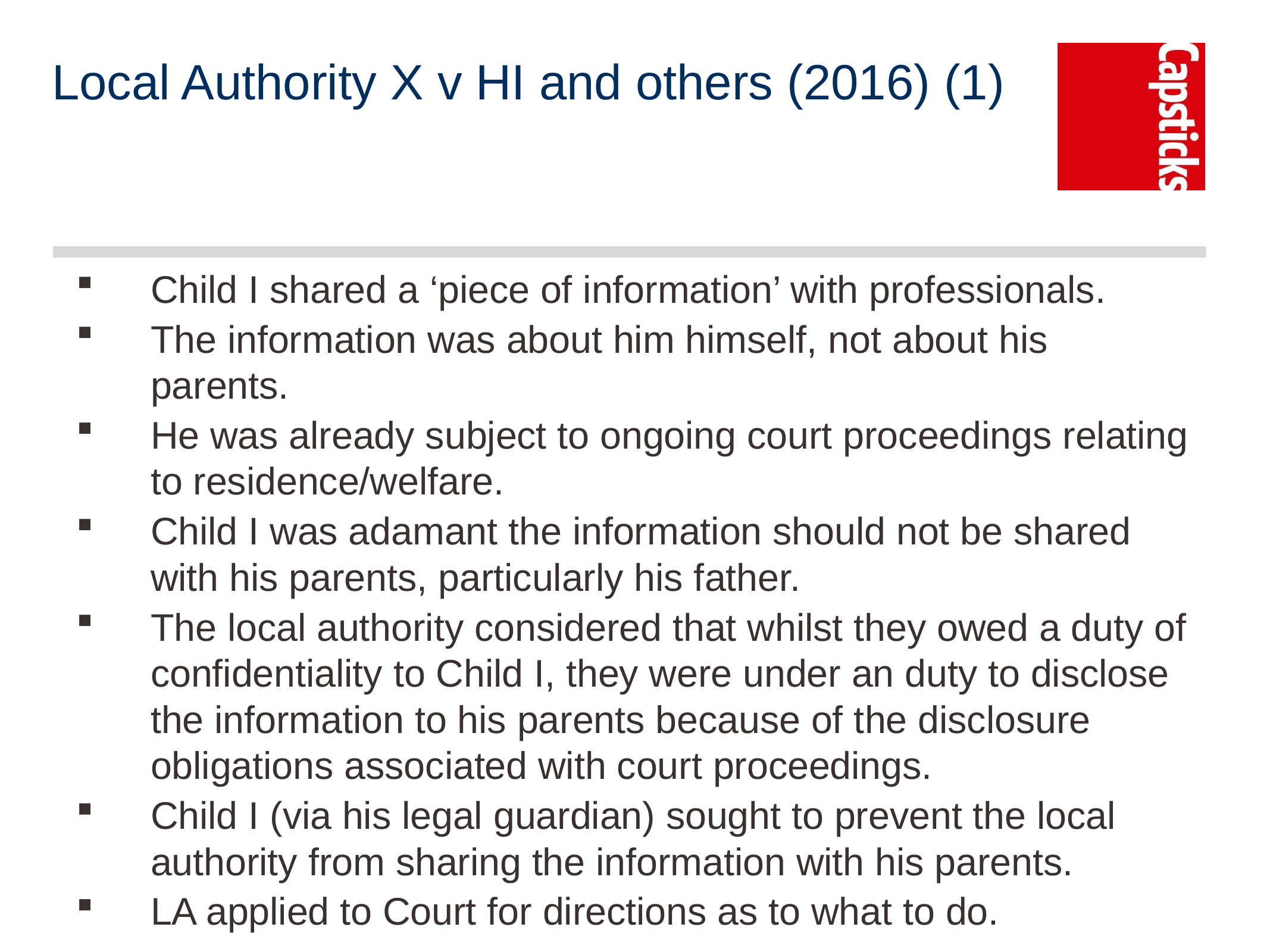

# Local Authority X v HI and others (2016) (1)
Child I shared a ‘piece of information’ with professionals.
The information was about him himself, not about his parents.
He was already subject to ongoing court proceedings relating to residence/welfare.
Child I was adamant the information should not be shared with his parents, particularly his father.
The local authority considered that whilst they owed a duty of confidentiality to Child I, they were under an duty to disclose the information to his parents because of the disclosure obligations associated with court proceedings.
Child I (via his legal guardian) sought to prevent the local authority from sharing the information with his parents.
LA applied to Court for directions as to what to do.